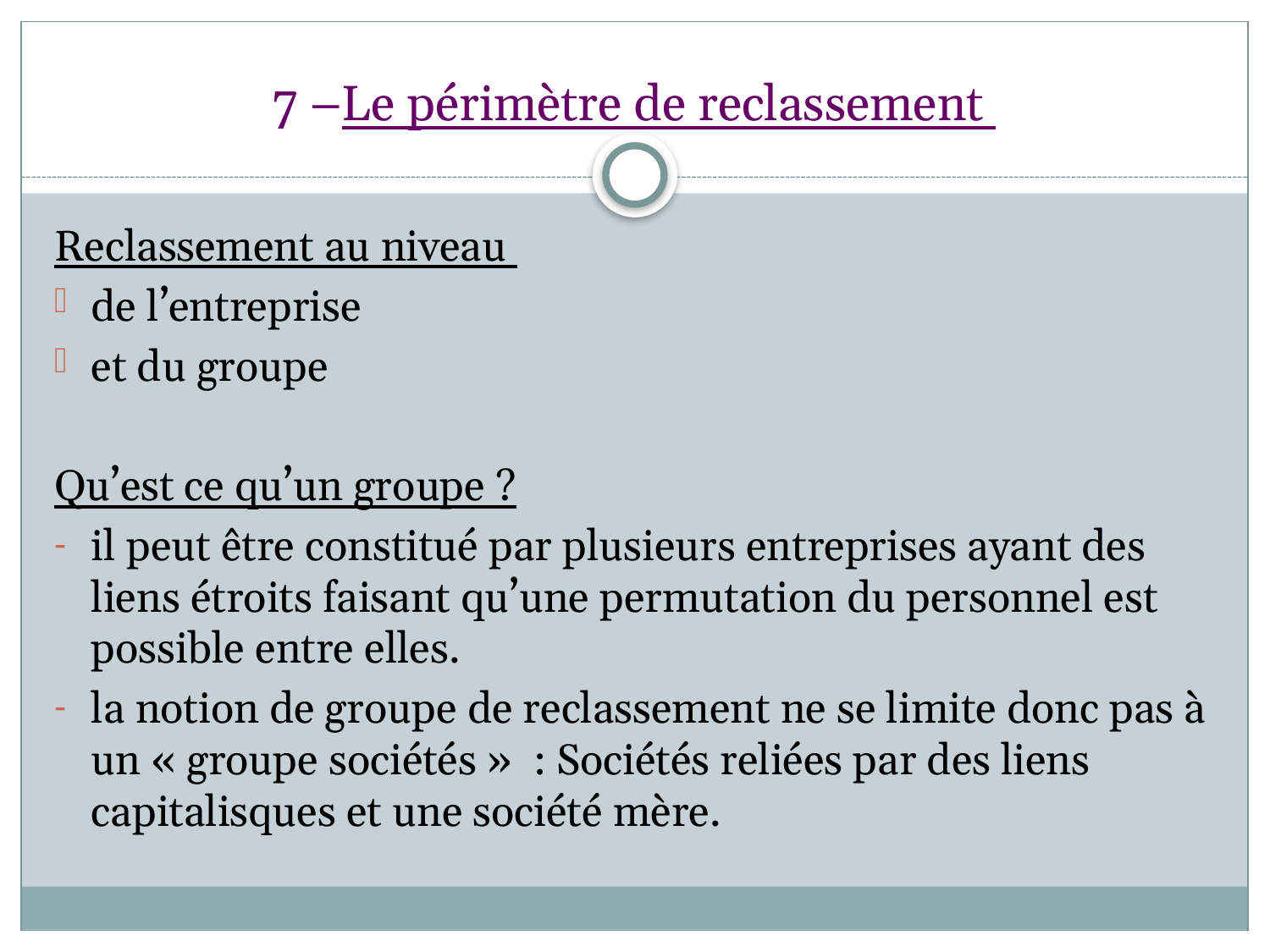

# 7 –le périmètre de reclassement
Reclassement au niveau
de l’entreprise
et du groupe

Qu’est ce qu’un groupe ?
il peut être constitué par plusieurs entreprises ayant des liens étroits faisant qu’une permutation du personnel est possible entre elles.
la notion de groupe de reclassement ne se limite donc pas à un « groupe sociétés »  : Sociétés reliées par des liens capitalisques et une société mère.